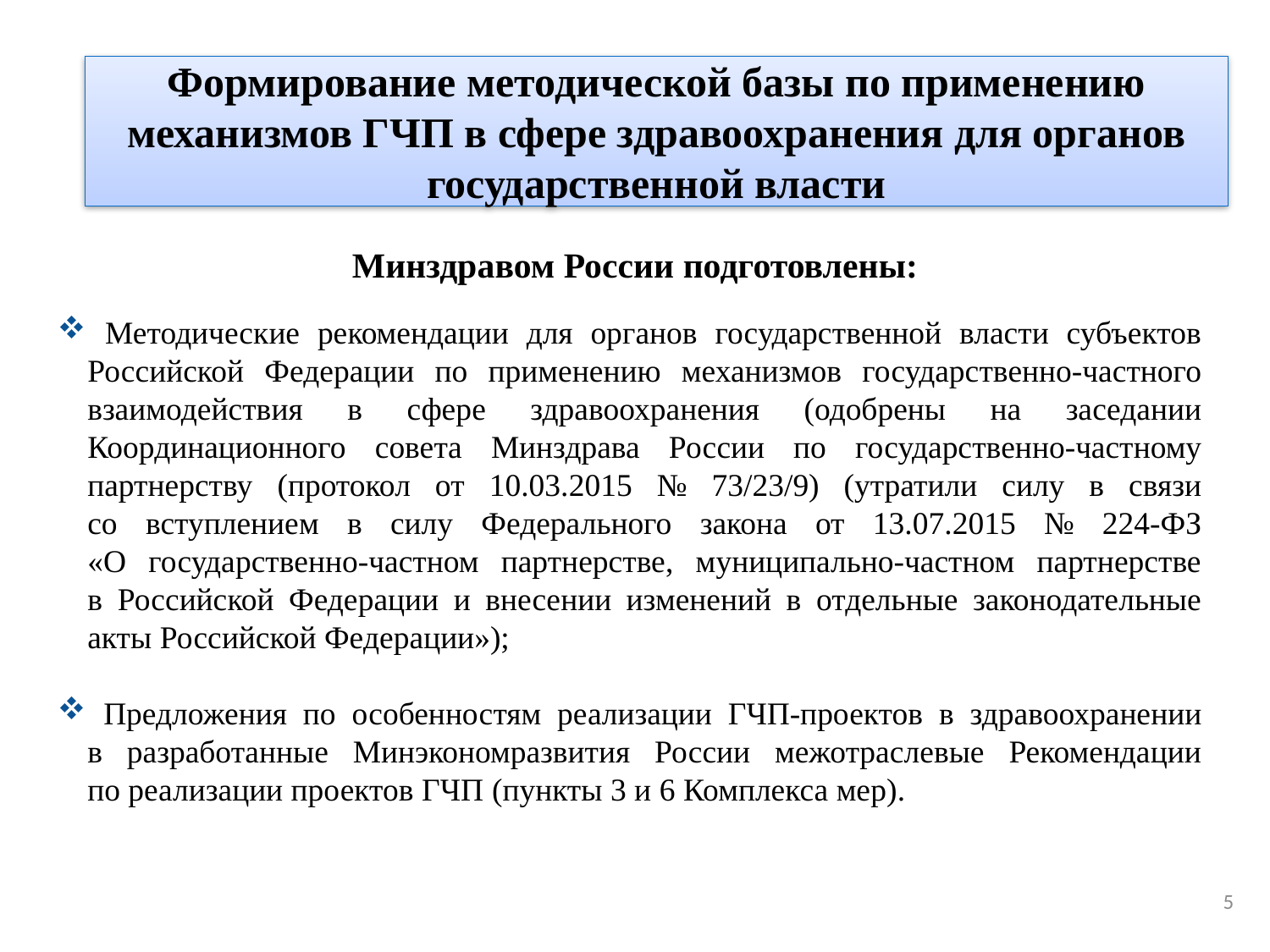

# Формирование методической базы по применению механизмов ГЧП в сфере здравоохранения для органов государственной власти
Минздравом России подготовлены:
 Методические рекомендации для органов государственной власти субъектов Российской Федерации по применению механизмов государственно-частного взаимодействия в сфере здравоохранения (одобрены на заседании Координационного совета Минздрава России по государственно-частному партнерству (протокол от 10.03.2015 № 73/23/9) (утратили силу в связи
со вступлением в силу Федерального закона от 13.07.2015 № 224-ФЗ
«О государственно-частном партнерстве, муниципально-частном партнерстве
в Российской Федерации и внесении изменений в отдельные законодательные акты Российской Федерации»);

 Предложения по особенностям реализации ГЧП-проектов в здравоохранении
в разработанные Минэкономразвития России межотраслевые Рекомендации
по реализации проектов ГЧП (пункты 3 и 6 Комплекса мер).

5